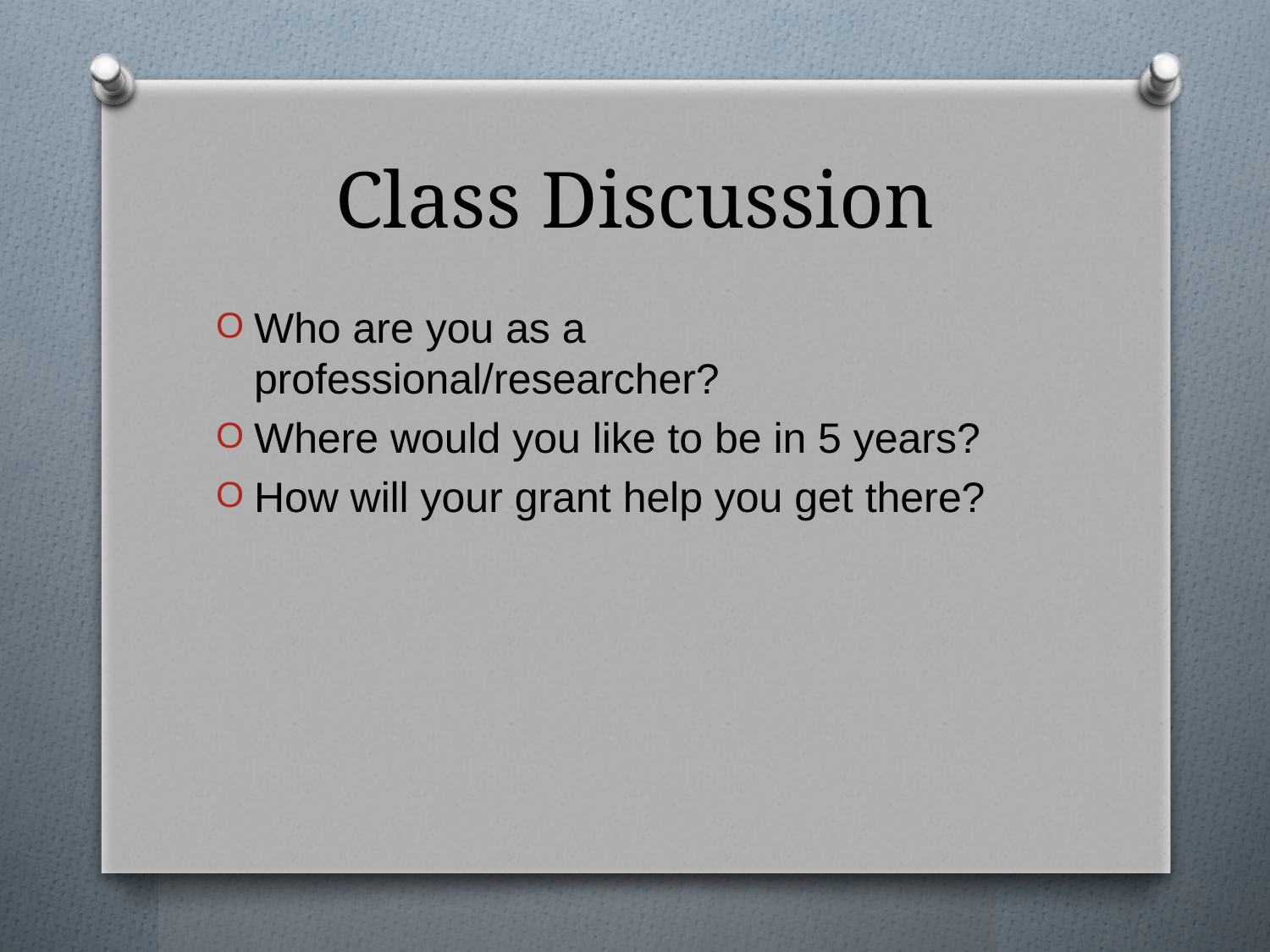

# Class Discussion
Who are you as a professional/researcher?
Where would you like to be in 5 years?
How will your grant help you get there?